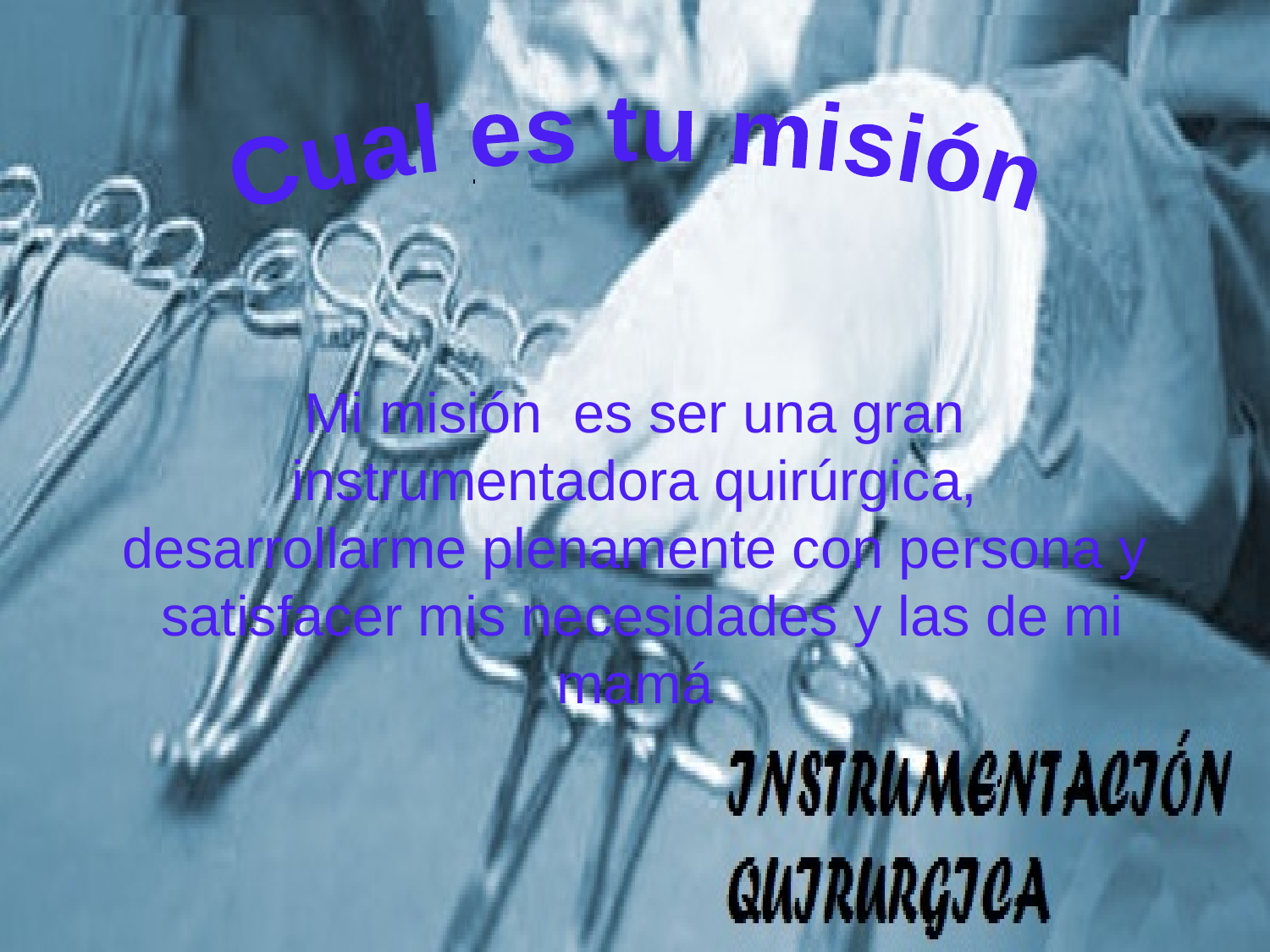

Cual es tu misión
Mi misión  es ser una gran instrumentadora quirúrgica, desarrollarme plenamente con persona y  satisfacer mis necesidades y las de mi mamá